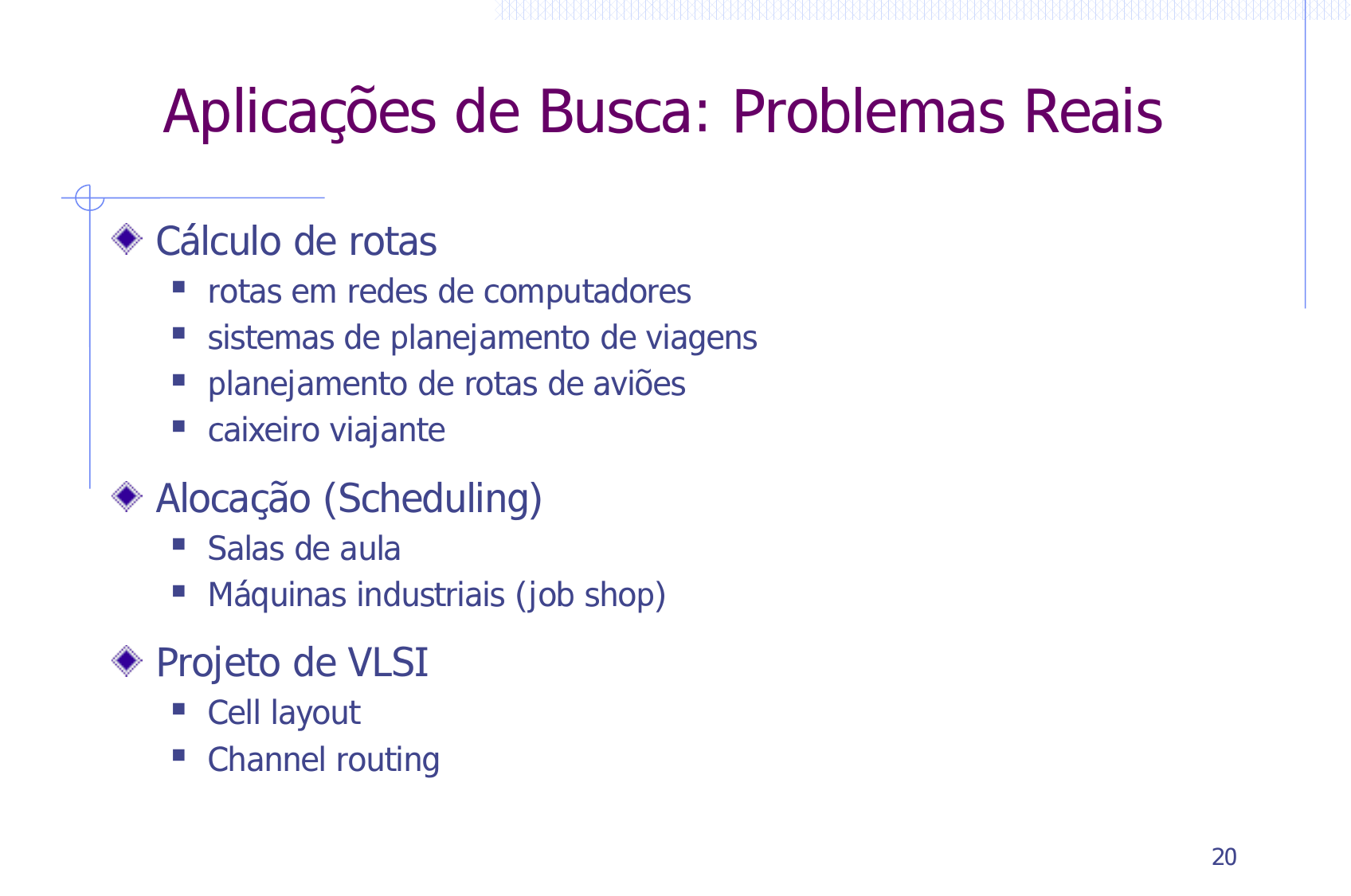

# Aplicações de Busca: Problemas Reais
Cálculo de rotas
rotas em redes de computadores
sistemas de planejamento de viagens
planejamento de rotas de aviões
caixeiro viajante
Alocação (Scheduling)
Salas de aula
Máquinas industriais (job shop)
Projeto de VLSI
Cell layout
Channel routing
20